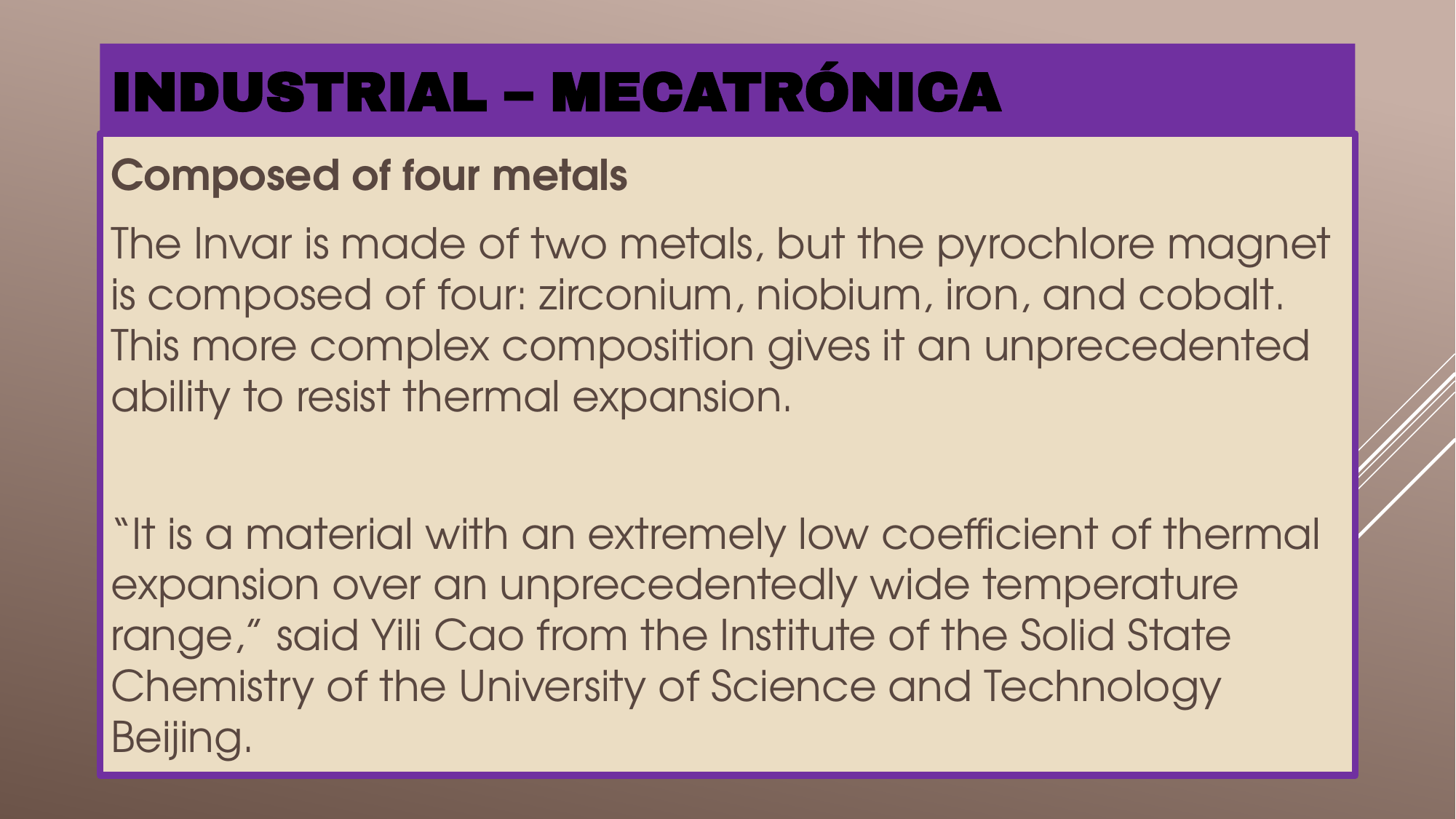

# Industrial – MeCatrónica
Composed of four metals
The Invar is made of two metals, but the pyrochlore magnet is composed of four: zirconium, niobium, iron, and cobalt. This more complex composition gives it an unprecedented ability to resist thermal expansion.

“It is a material with an extremely low coefficient of thermal expansion over an unprecedentedly wide temperature range,” said Yili Cao from the Institute of the Solid State Chemistry of the University of Science and Technology Beijing.